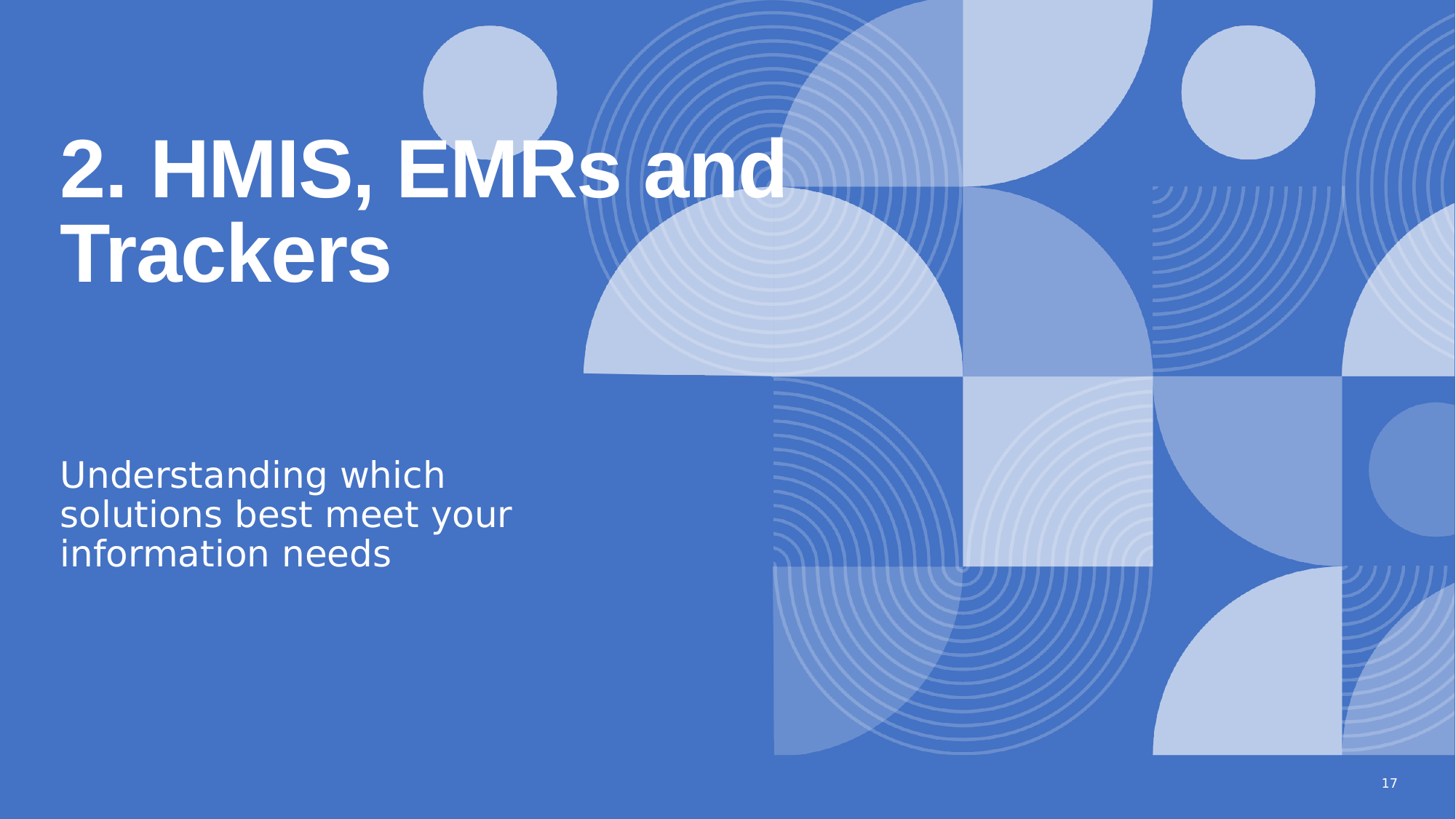

# 2. HMIS, EMRs and Trackers
Understanding which solutions best meet your information needs
17